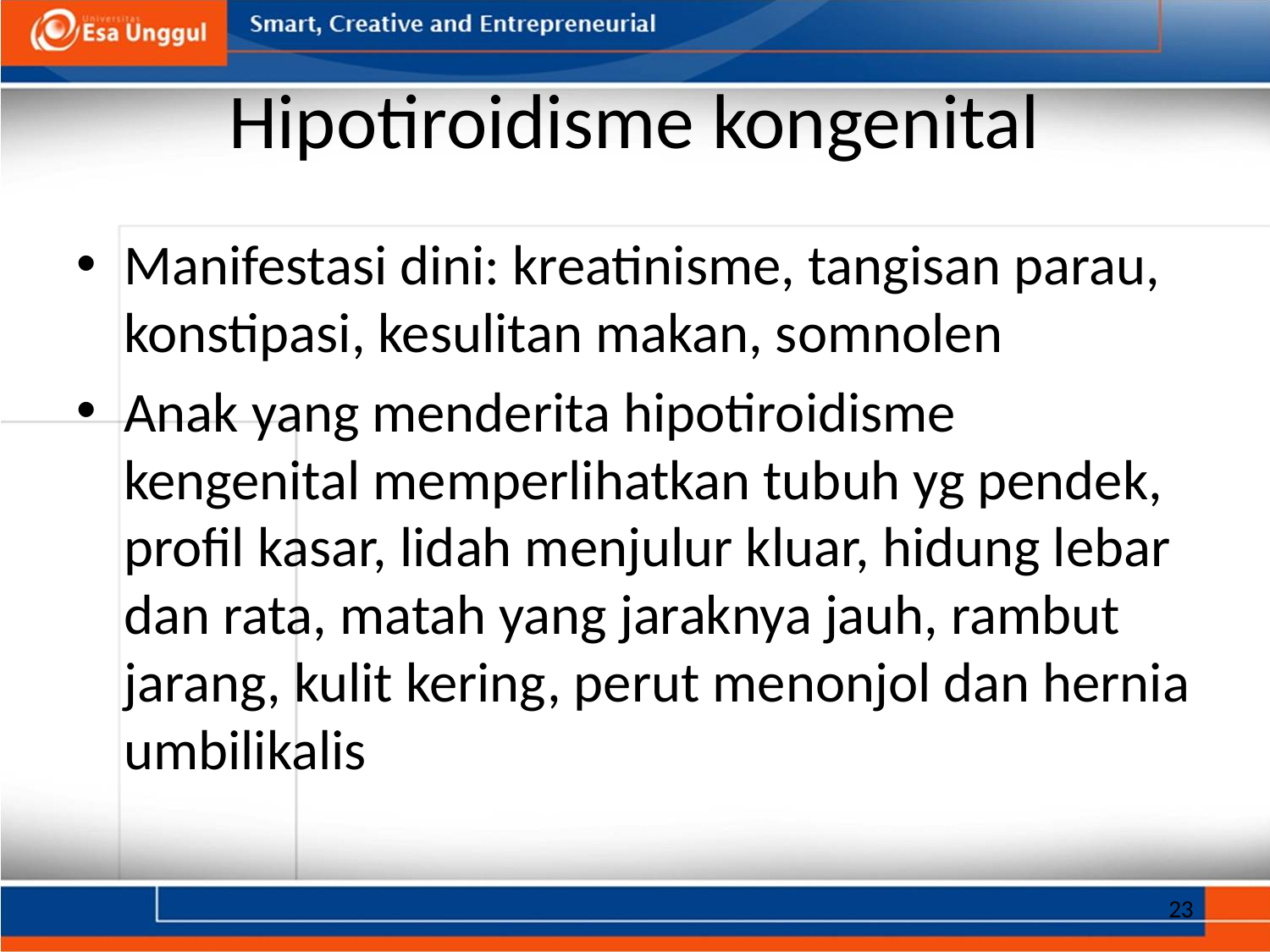

# Hipotiroidisme kongenital
Manifestasi dini: kreatinisme, tangisan parau, konstipasi, kesulitan makan, somnolen
Anak yang menderita hipotiroidisme kengenital memperlihatkan tubuh yg pendek, profil kasar, lidah menjulur kluar, hidung lebar dan rata, matah yang jaraknya jauh, rambut jarang, kulit kering, perut menonjol dan hernia umbilikalis
23